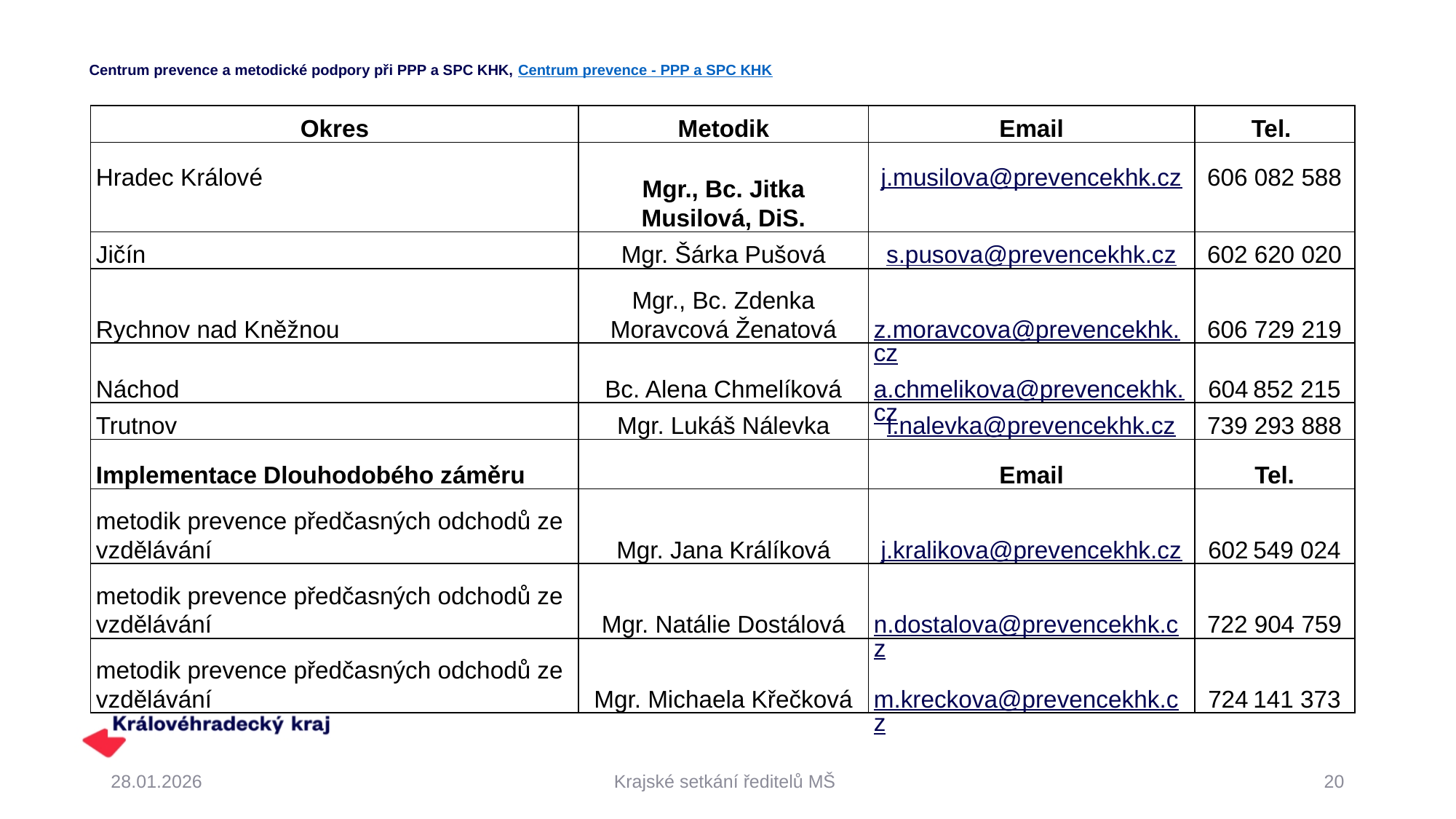

# Centrum prevence a metodické podpory při PPP a SPC KHK, Centrum prevence - PPP a SPC KHK
| Okres | Metodik | Email | Tel. |
| --- | --- | --- | --- |
| Hradec Králové | Mgr., Bc. Jitka Musilová, DiS. | j.musilova@prevencekhk.cz | 606 082 588 |
| Jičín | Mgr. Šárka Pušová | s.pusova@prevencekhk.cz | 602 620 020 |
| Rychnov nad Kněžnou | Mgr., Bc. Zdenka Moravcová Ženatová | z.moravcova@prevencekhk.cz | 606 729 219 |
| Náchod | Bc. Alena Chmelíková | a.chmelikova@prevencekhk.cz | 604 852 215 |
| Trutnov | Mgr. Lukáš Nálevka | l.nalevka@prevencekhk.cz | 739 293 888 |
| Implementace Dlouhodobého záměru |  | Email | Tel. |
| metodik prevence předčasných odchodů ze vzdělávání | Mgr. Jana Králíková | j.kralikova@prevencekhk.cz | 602 549 024 |
| metodik prevence předčasných odchodů ze vzdělávání | Mgr. Natálie Dostálová | n.dostalova@prevencekhk.cz | 722 904 759 |
| metodik prevence předčasných odchodů ze vzdělávání | Mgr. Michaela Křečková | m.kreckova@prevencekhk.cz | 724 141 373 |

28.01.2026
Krajské setkání ředitelů MŠ
20